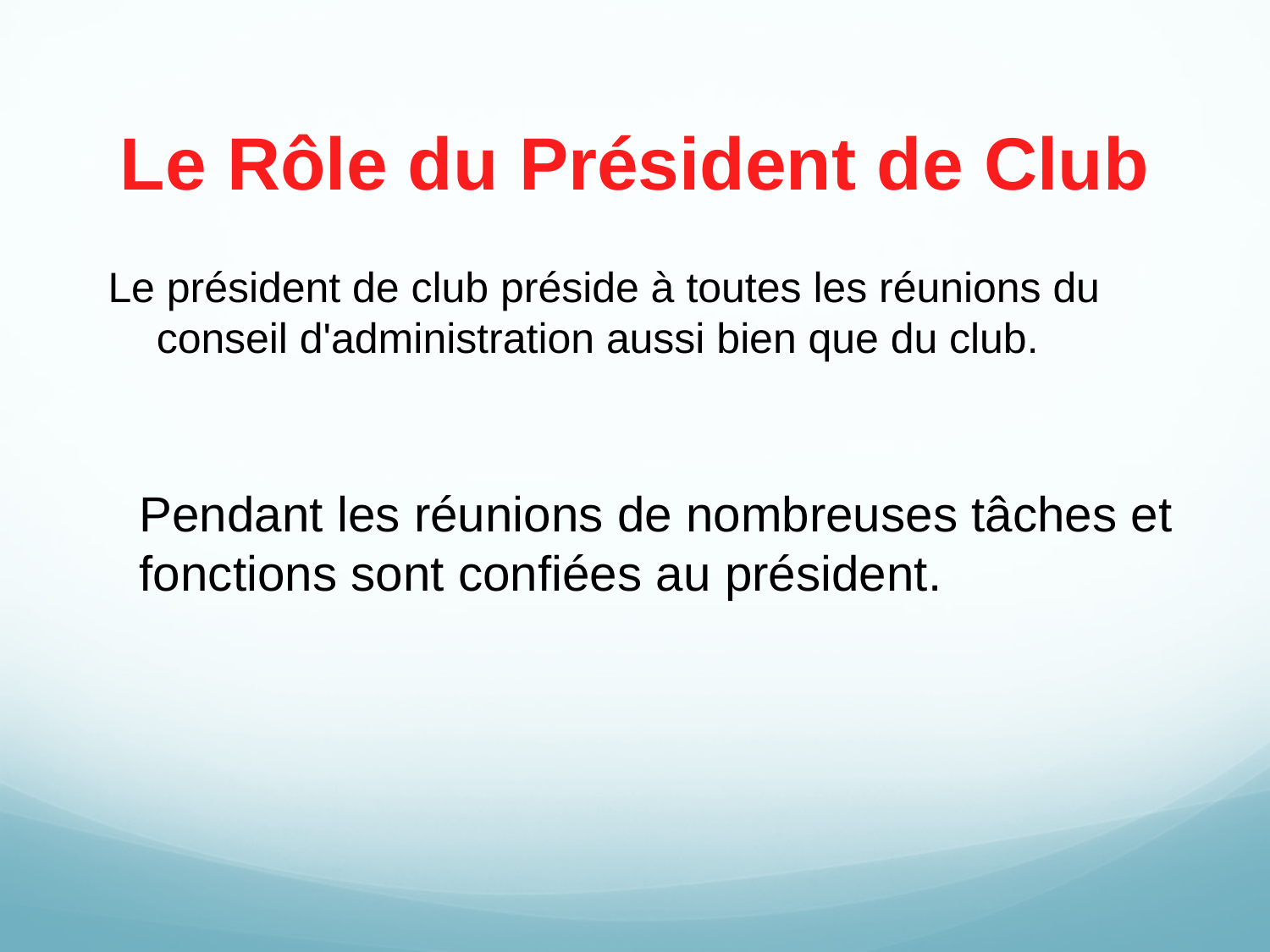

# Le Rôle du Président de Club
Le président de club préside à toutes les réunions du conseil d'administration aussi bien que du club.
Pendant les réunions de nombreuses tâches et fonctions sont confiées au président.